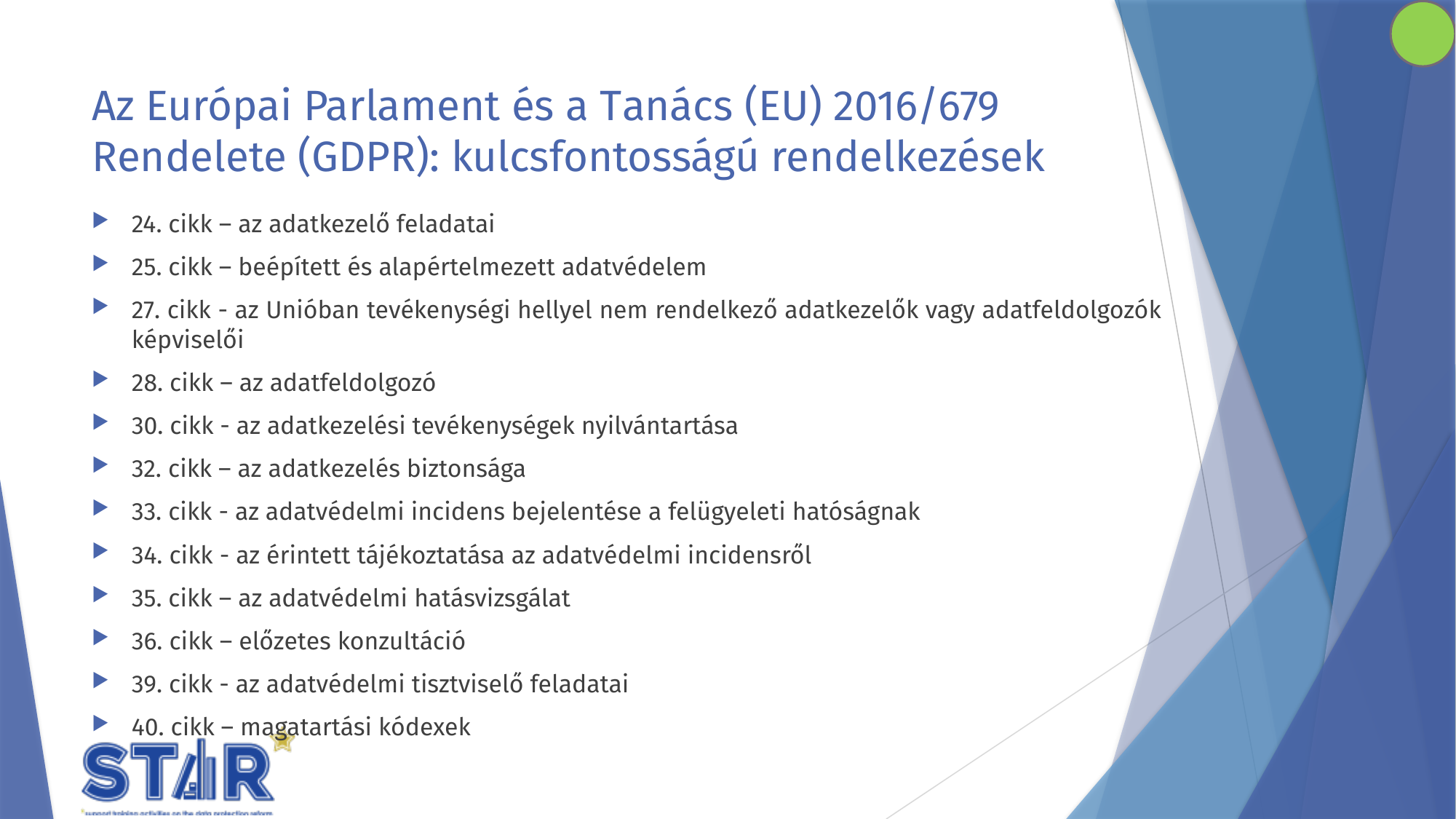

# Az Európai Parlament és a Tanács (EU) 2016/679 Rendelete (GDPR): kulcsfontosságú rendelkezések
24. cikk – az adatkezelő feladatai
25. cikk – beépített és alapértelmezett adatvédelem
27. cikk - az Unióban tevékenységi hellyel nem rendelkező adatkezelők vagy adatfeldolgozók képviselői
28. cikk – az adatfeldolgozó
30. cikk - az adatkezelési tevékenységek nyilvántartása
32. cikk – az adatkezelés biztonsága
33. cikk - az adatvédelmi incidens bejelentése a felügyeleti hatóságnak
34. cikk - az érintett tájékoztatása az adatvédelmi incidensről
35. cikk – az adatvédelmi hatásvizsgálat
36. cikk – előzetes konzultáció
39. cikk - az adatvédelmi tisztviselő feladatai
40. cikk – magatartási kódexek